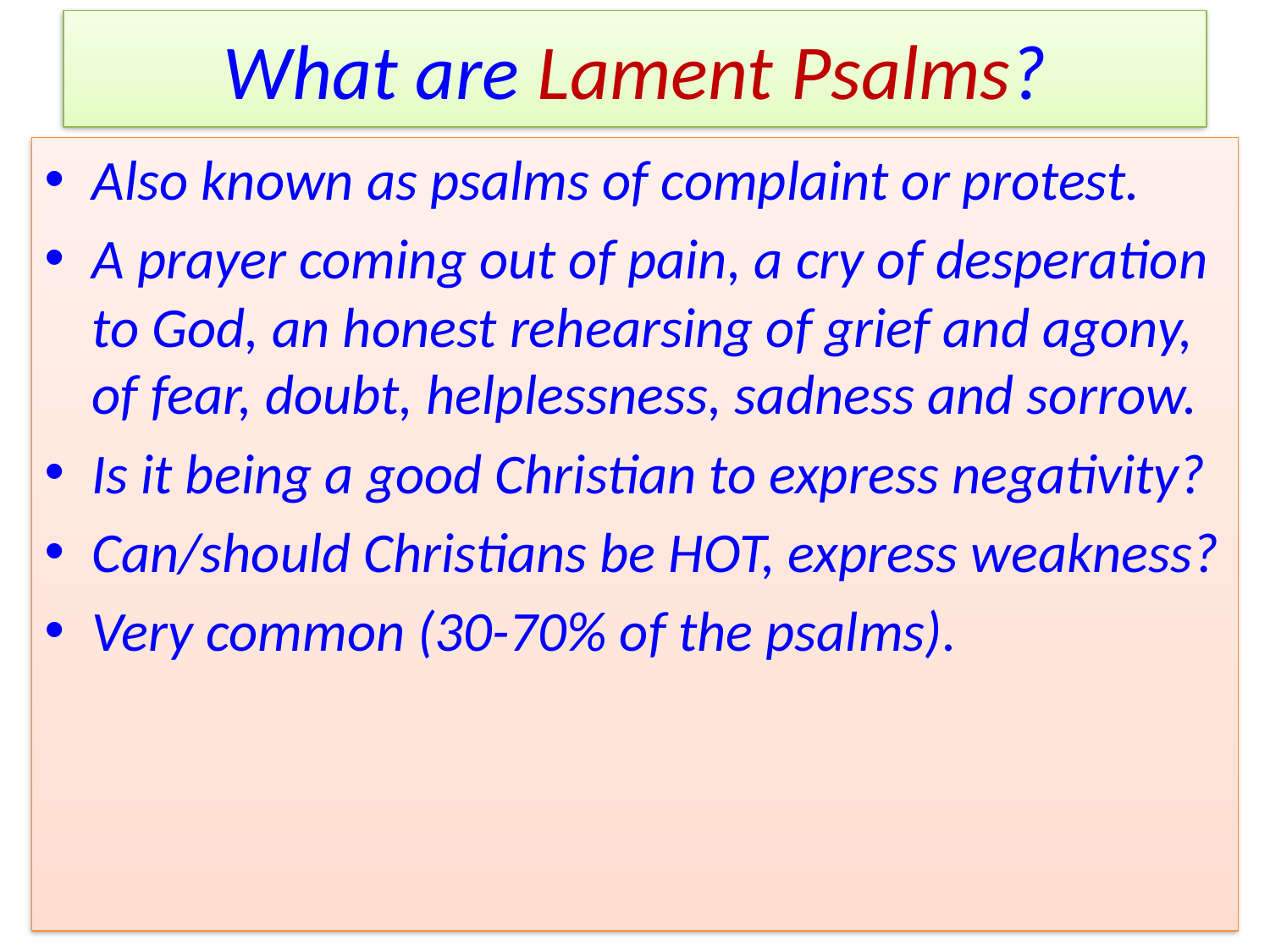

# What are Lament Psalms?
Also known as psalms of complaint or protest.
A prayer coming out of pain, a cry of desperation to God, an honest rehearsing of grief and agony, of fear, doubt, helplessness, sadness and sorrow.
Is it being a good Christian to express negativity?
Can/should Christians be HOT, express weakness?
Very common (30-70% of the psalms).